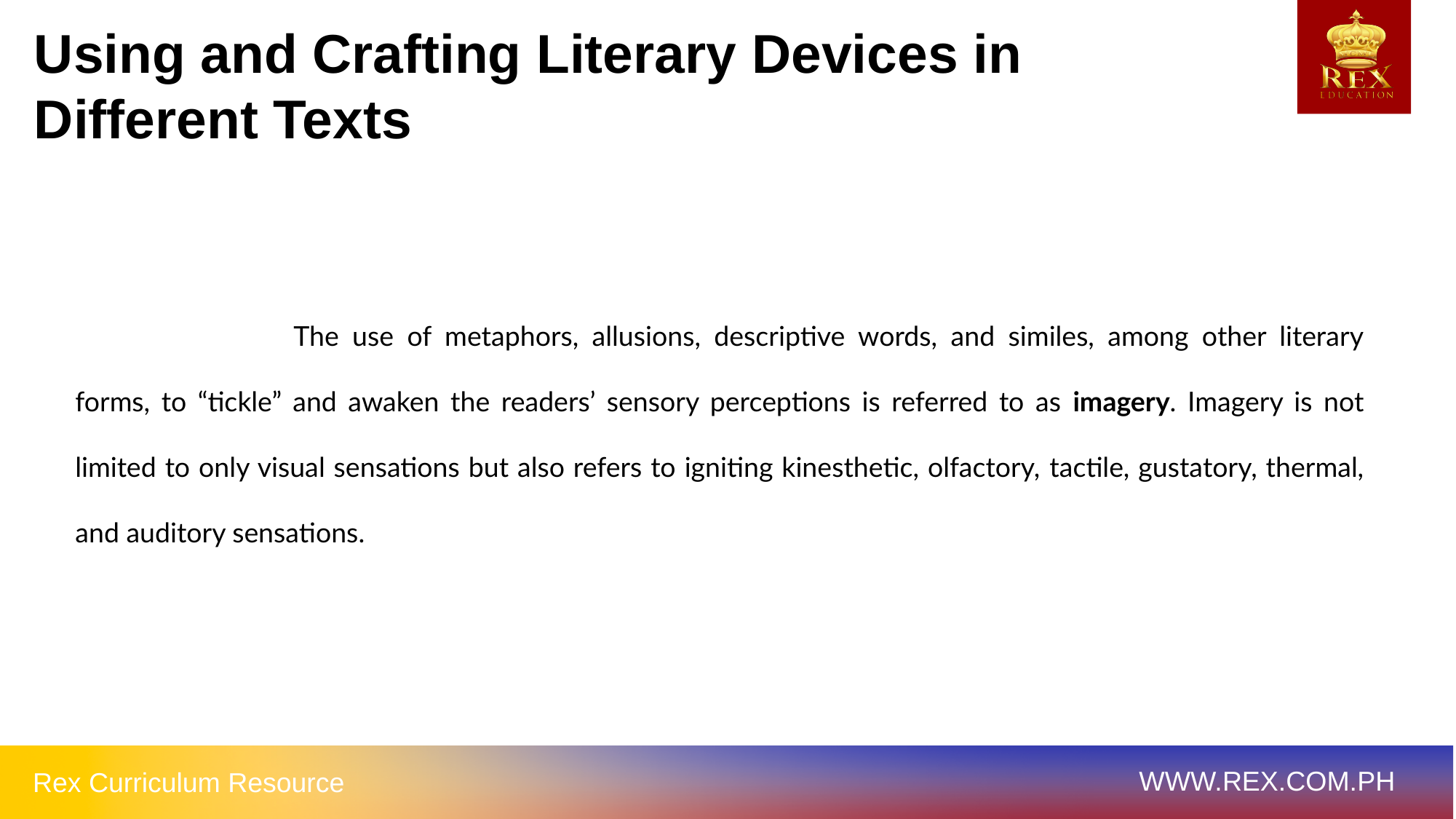

Using and Crafting Literary Devices in Different Texts
		The use of metaphors, allusions, descriptive words, and similes, among other literary forms, to “tickle” and awaken the readers’ sensory perceptions is referred to as imagery. Imagery is not limited to only visual sensations but also refers to igniting kinesthetic, olfactory, tactile, gustatory, thermal, and auditory sensations.